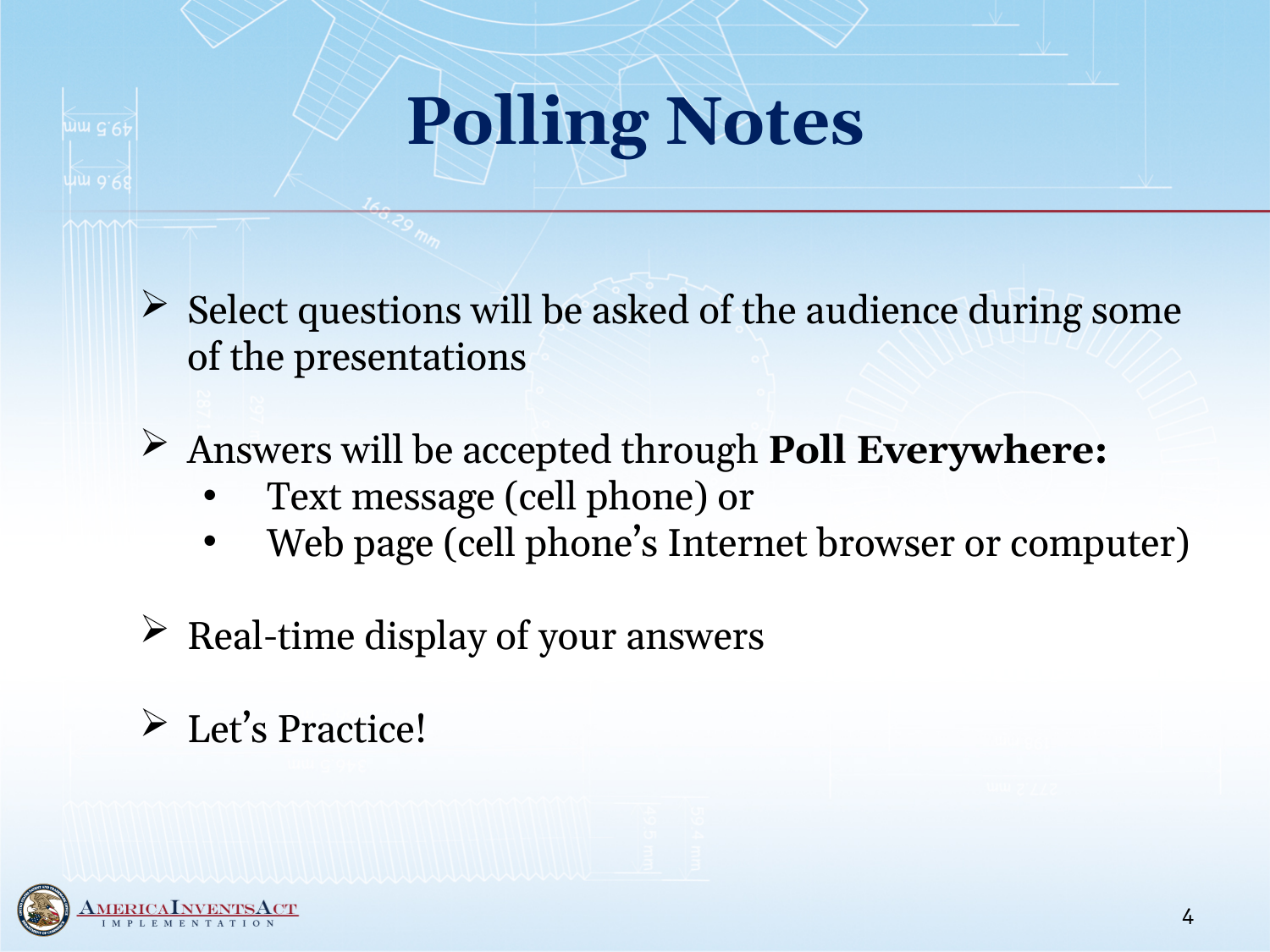

# Polling Notes
Select questions will be asked of the audience during some of the presentations

Answers will be accepted through Poll Everywhere:
Text message (cell phone) or
Web page (cell phone’s Internet browser or computer)

Real-time display of your answers

Let’s Practice!
4